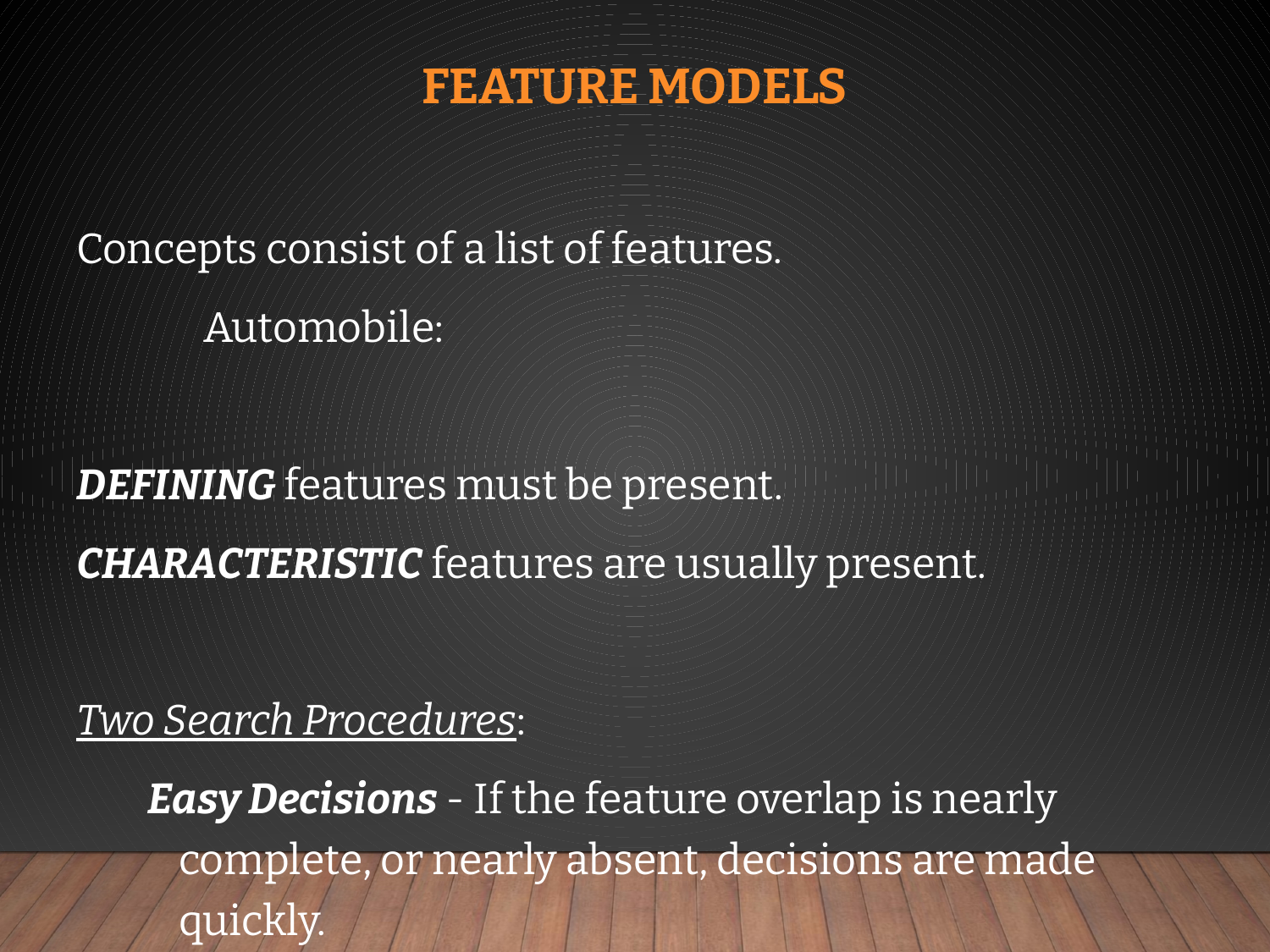

# Feature Models

Concepts consist of a list of features.
	Automobile:

Defining features must be present.
Characteristic features are usually present.

Two Search Procedures:
Easy Decisions - If the feature overlap is nearly complete, or nearly absent, decisions are made quickly.
Difficult Decisions – defining features are examined one by one until a failure is observed (no) or the list is exhausted.